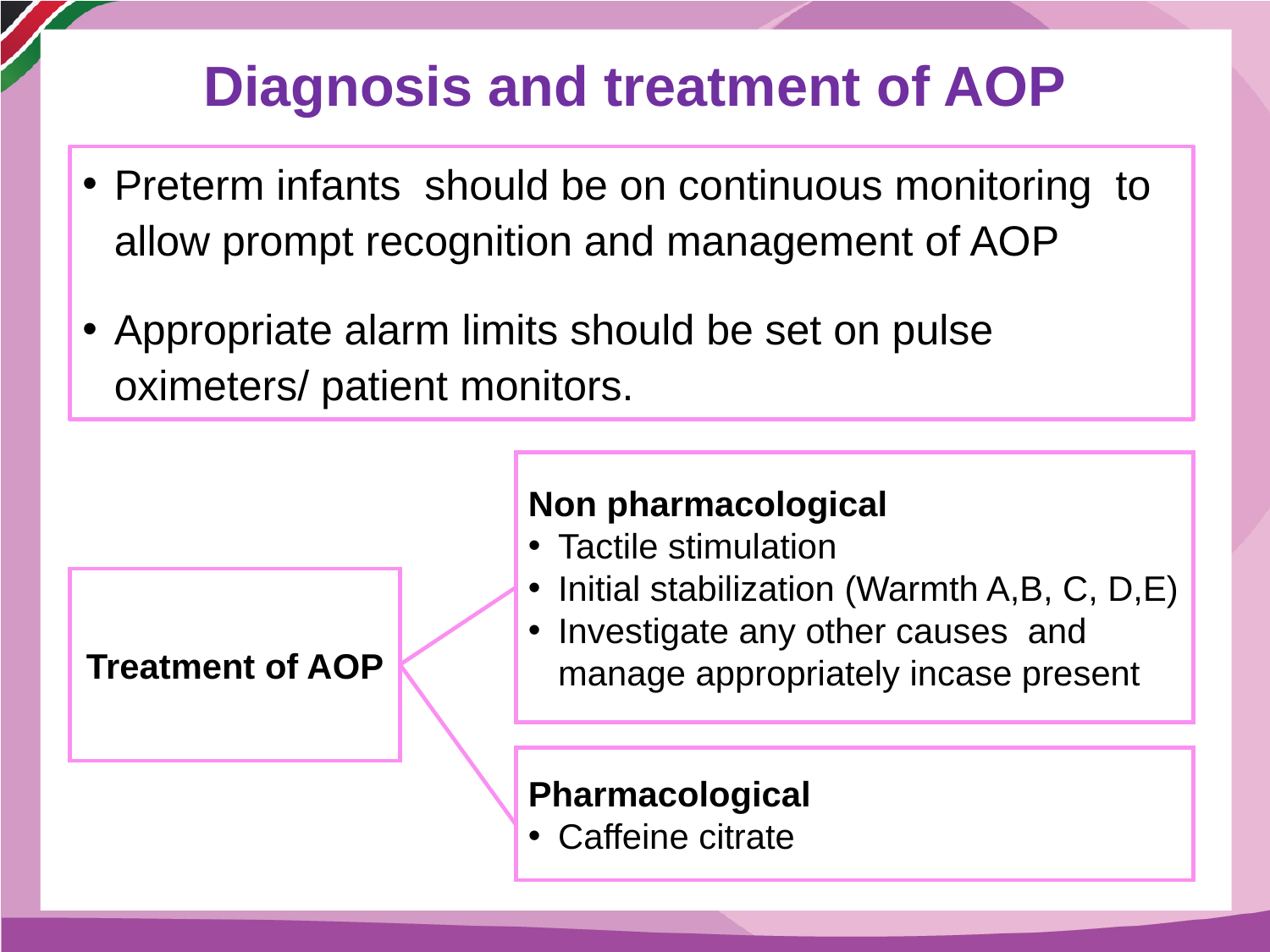

Diagnosis and treatment of AOP
Preterm infants  should be on continuous monitoring  to allow prompt recognition and management of AOP
Appropriate alarm limits should be set on pulse oximeters/ patient monitors.
Non pharmacological
Tactile stimulation
Initial stabilization (Warmth A,B, C, D,E)
Investigate any other causes  and manage appropriately incase present
Treatment of AOP
Pharmacological
Caffeine citrate